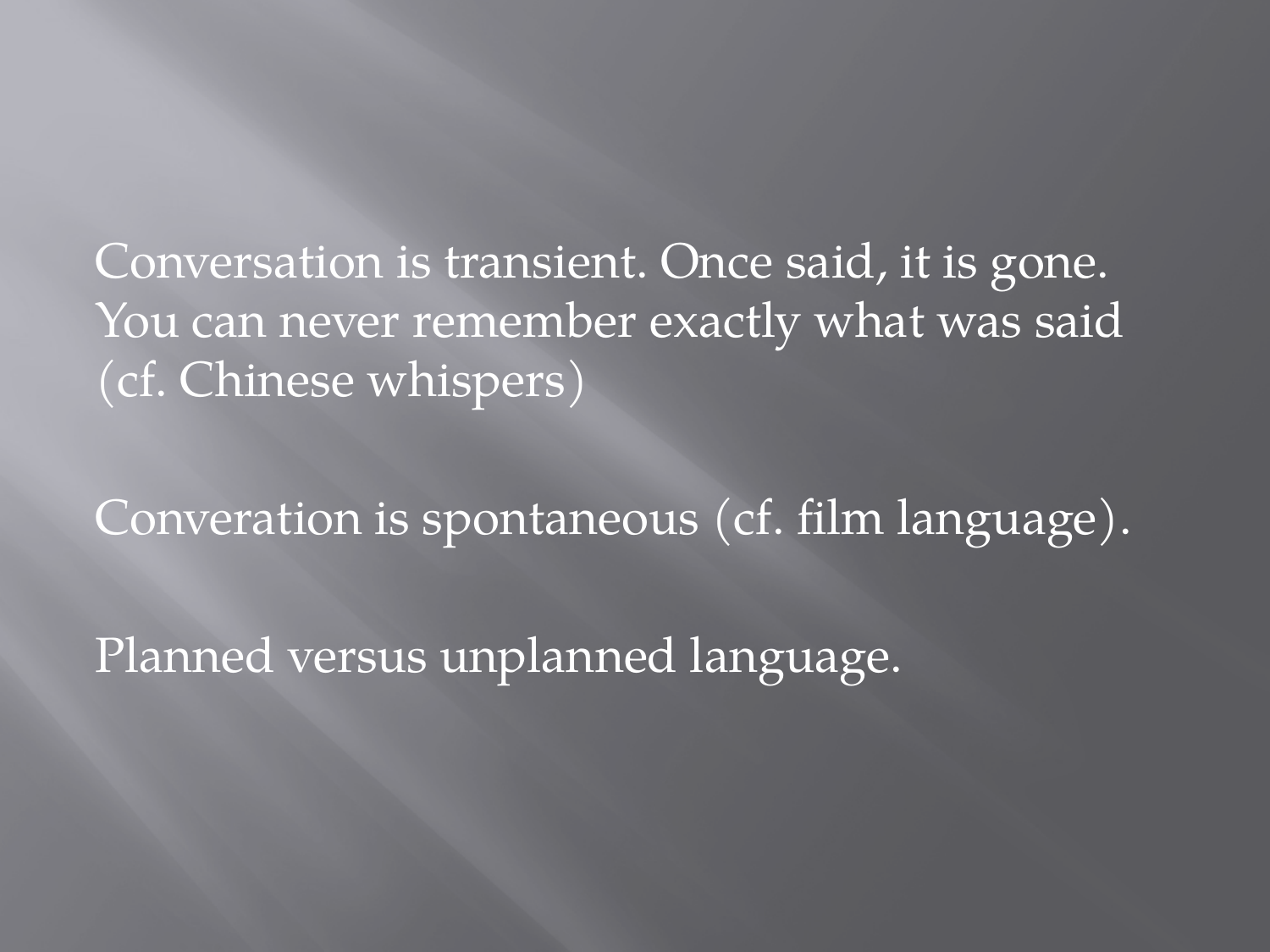

#
Conversation is transient. Once said, it is gone. You can never remember exactly what was said (cf. Chinese whispers)

Converation is spontaneous (cf. film language).

Planned versus unplanned language.